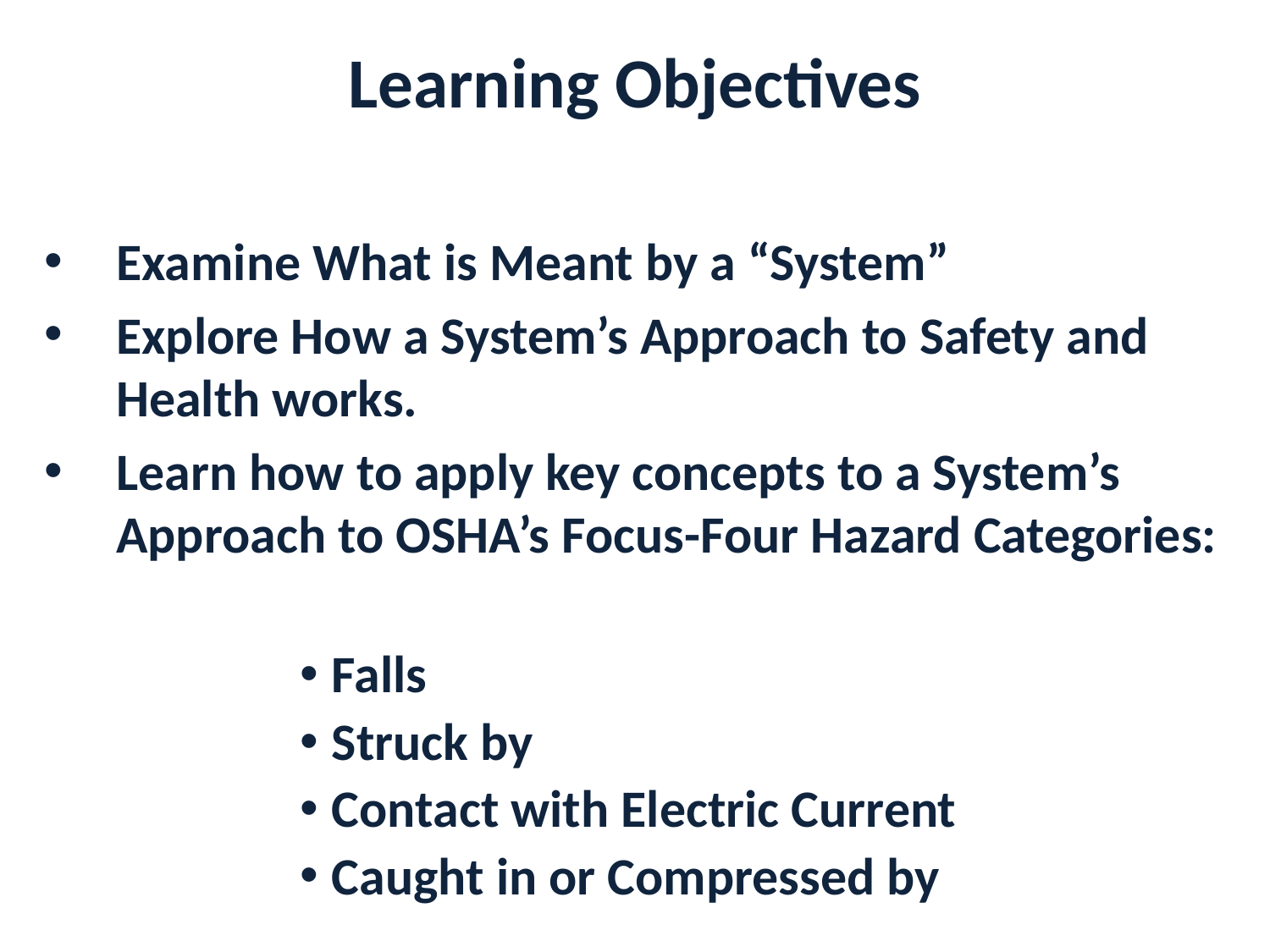

# Learning Objectives

Examine What is Meant by a “System”
Explore How a System’s Approach to Safety and Health works.
Learn how to apply key concepts to a System’s Approach to OSHA’s Focus-Four Hazard Categories:

Falls
Struck by
Contact with Electric Current
Caught in or Compressed by